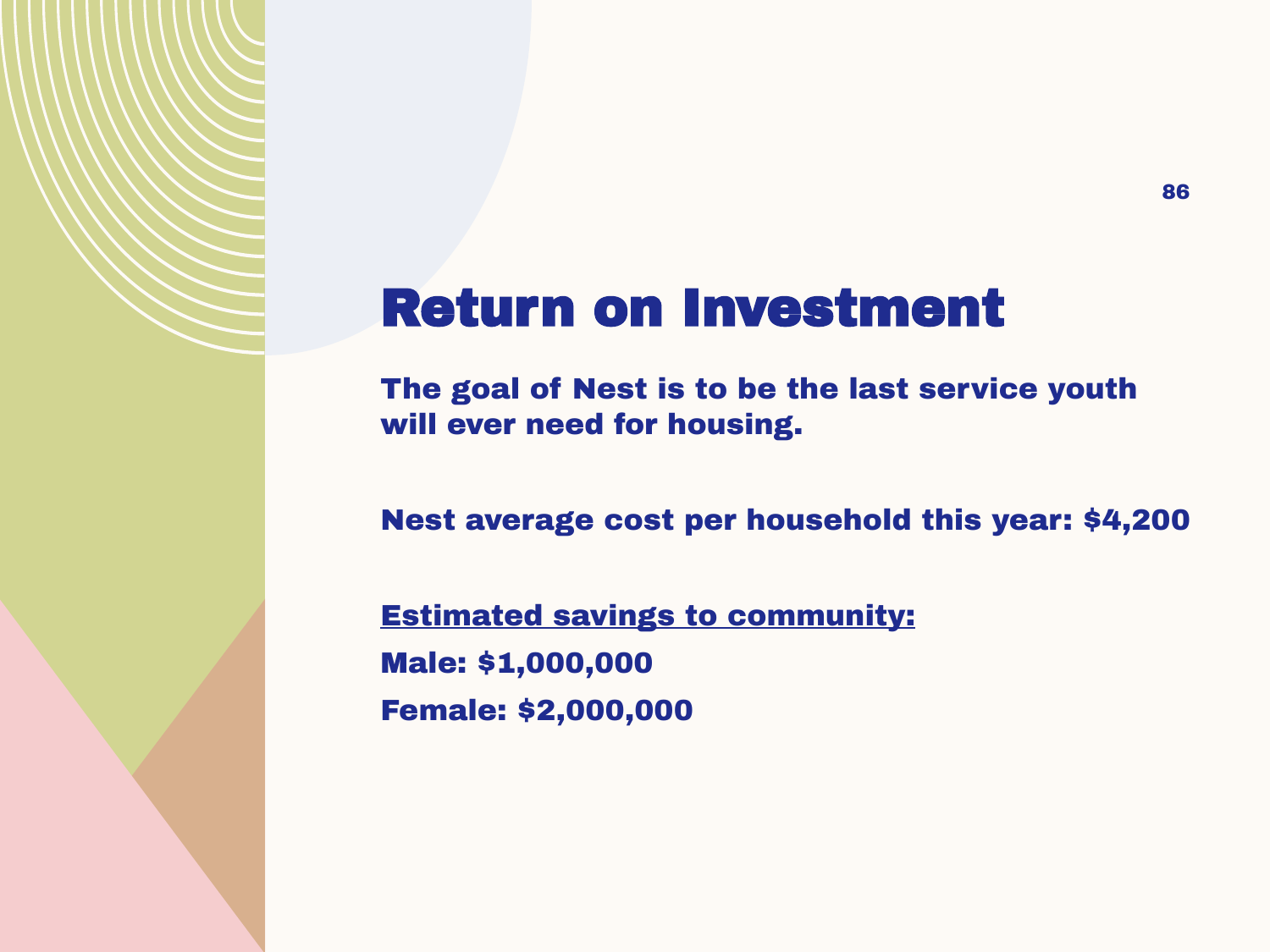

86
# Return on Investment
The goal of Nest is to be the last service youth will ever need for housing.

Nest average cost per household this year: $4,200

Estimated savings to community:
Male: $1,000,000
Female: $2,000,000